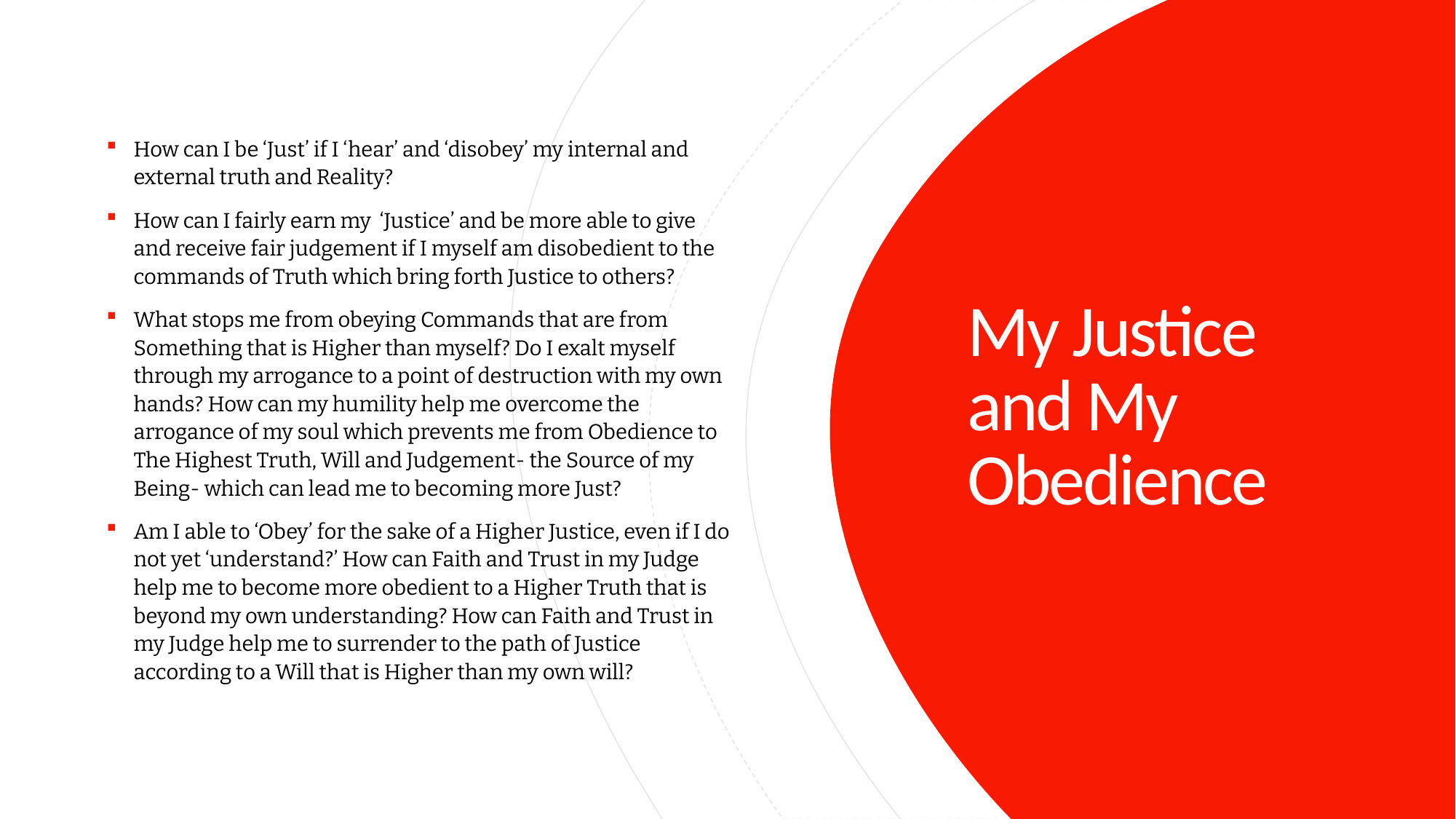

How can I be ‘Just’ if I ‘hear’ and ‘disobey’ my internal and external truth and Reality?
How can I fairly earn my  ‘Justice’ and be more able to give and receive fair judgement if I myself am disobedient to the commands of Truth which bring forth Justice to others?
What stops me from obeying Commands that are from Something that is Higher than myself? Do I exalt myself through my arrogance to a point of destruction with my own hands? How can my humility help me overcome the arrogance of my soul which prevents me from Obedience to The Highest Truth, Will and Judgement- the Source of my Being- which can lead me to becoming more Just?
Am I able to ‘Obey’ for the sake of a Higher Justice, even if I do not yet ‘understand?’ How can Faith and Trust in my Judge help me to become more obedient to a Higher Truth that is beyond my own understanding? How can Faith and Trust in my Judge help me to surrender to the path of Justice according to a Will that is Higher than my own will?
# My Justice and My Obedience